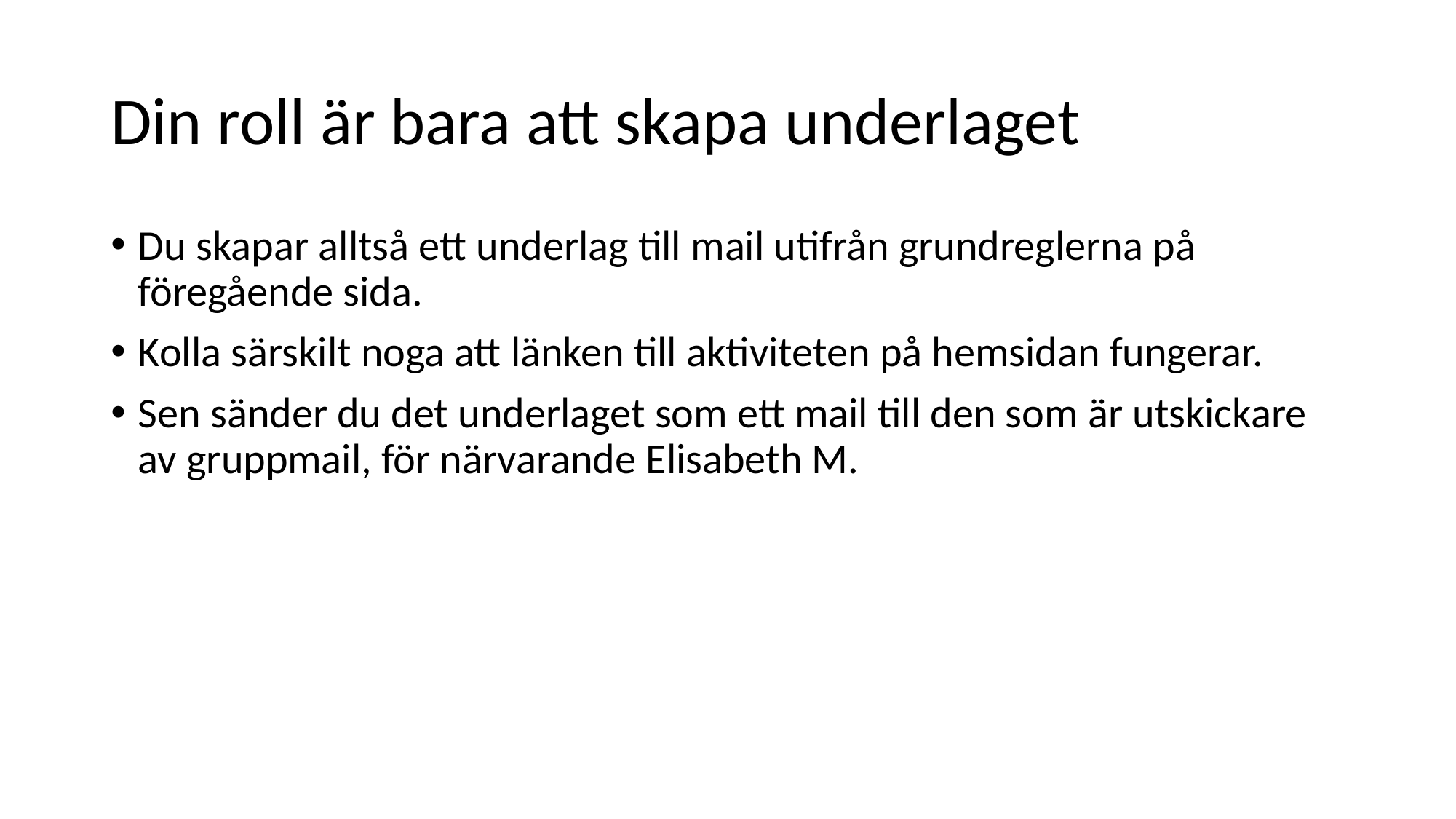

# Din roll är bara att skapa underlaget
Du skapar alltså ett underlag till mail utifrån grundreglerna på föregående sida.
Kolla särskilt noga att länken till aktiviteten på hemsidan fungerar.
Sen sänder du det underlaget som ett mail till den som är utskickare av gruppmail, för närvarande Elisabeth M.